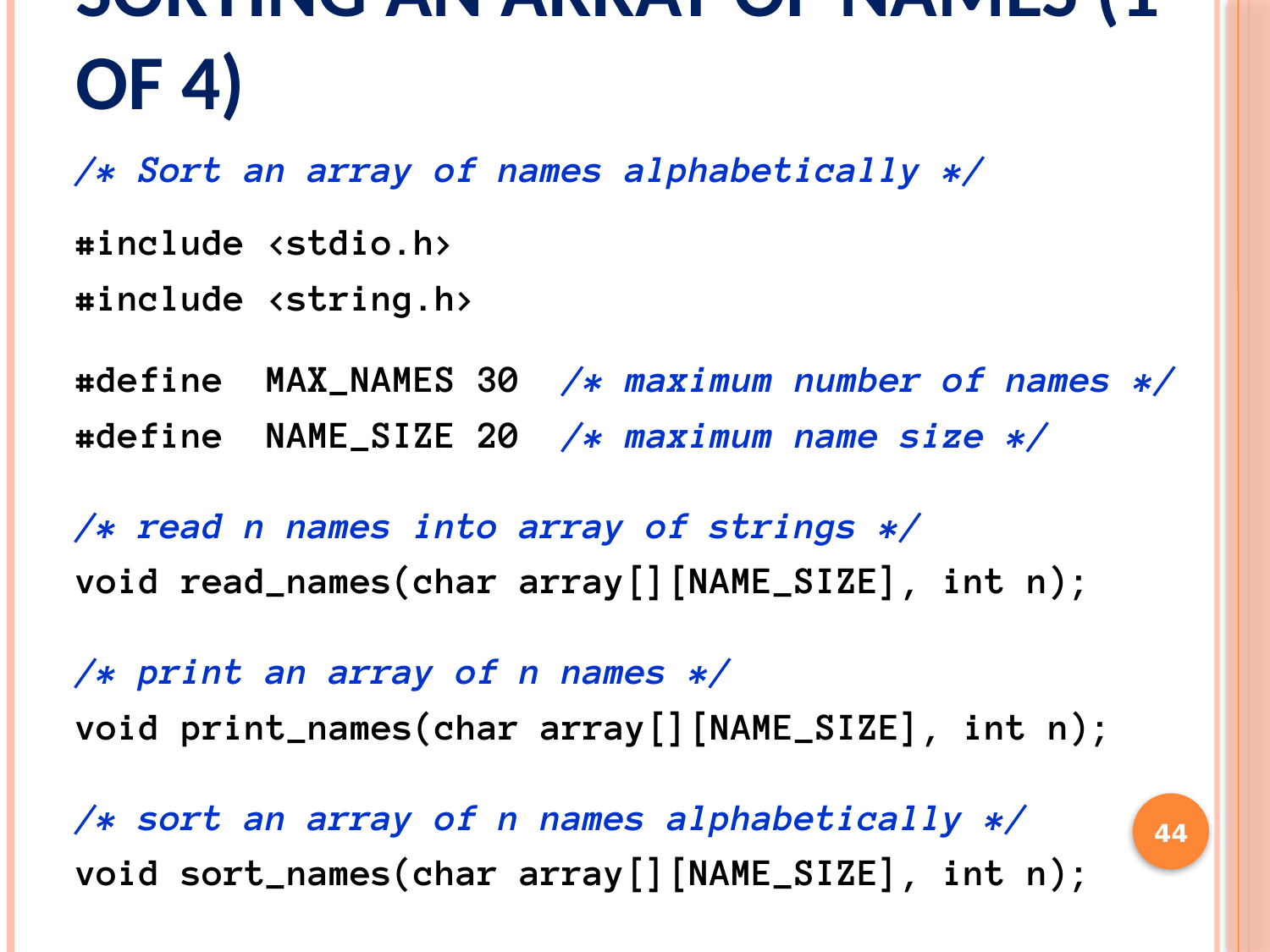

# Sorting an Array of Names (1 of 4)
/* Sort an array of names alphabetically */
#include <stdio.h>
#include <string.h>
#define  MAX_NAMES 30  /* maximum number of names */
#define  NAME_SIZE 20  /* maximum name size */
/* read n names into array of strings */
void read_names(char array[][NAME_SIZE], int n);
/* print an array of n names */
void print_names(char array[][NAME_SIZE], int n);
/* sort an array of n names alphabetically */
void sort_names(char array[][NAME_SIZE], int n);
44